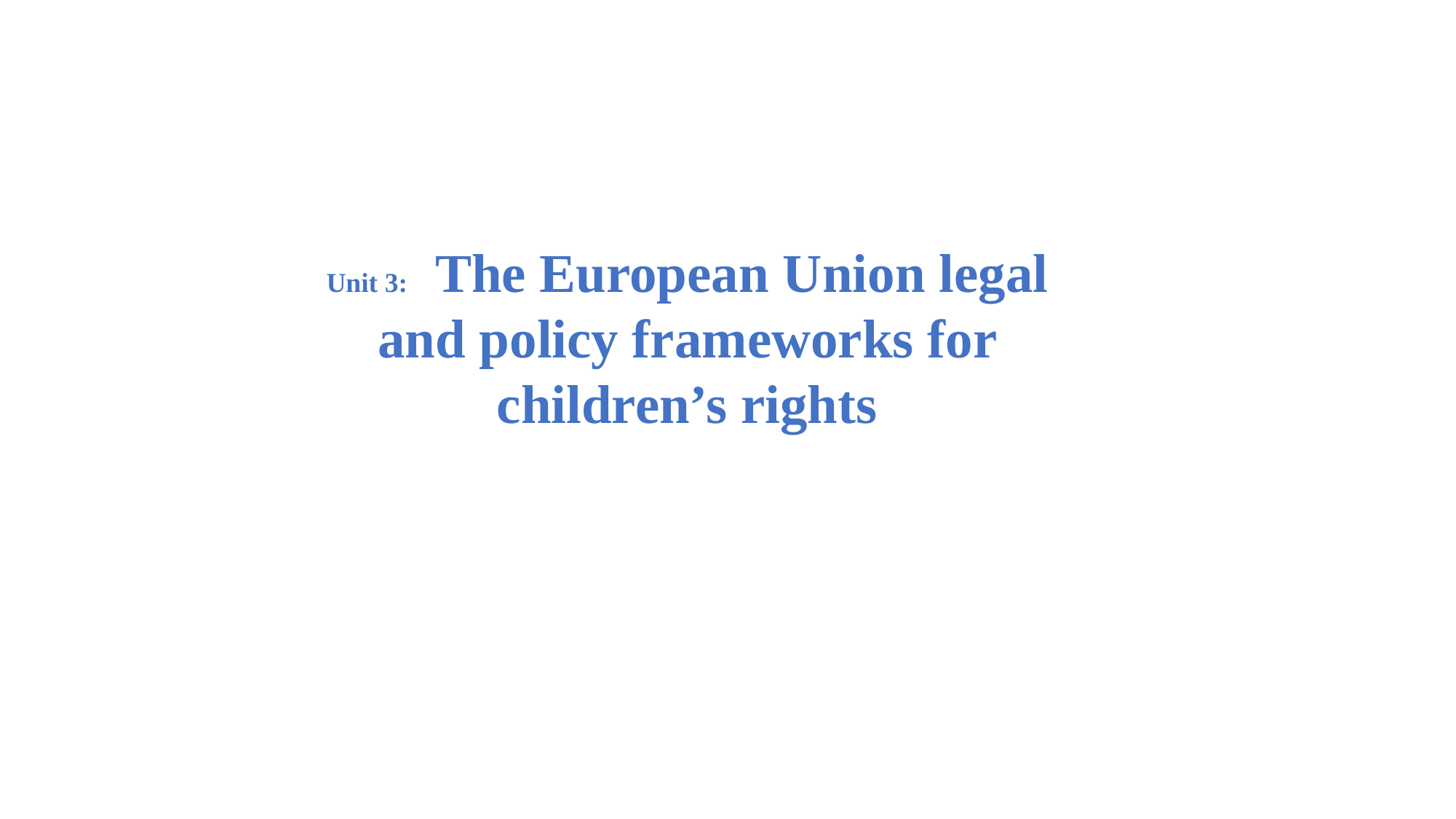

Unit 3:    The European Union legal and policy frameworks for children’s rights